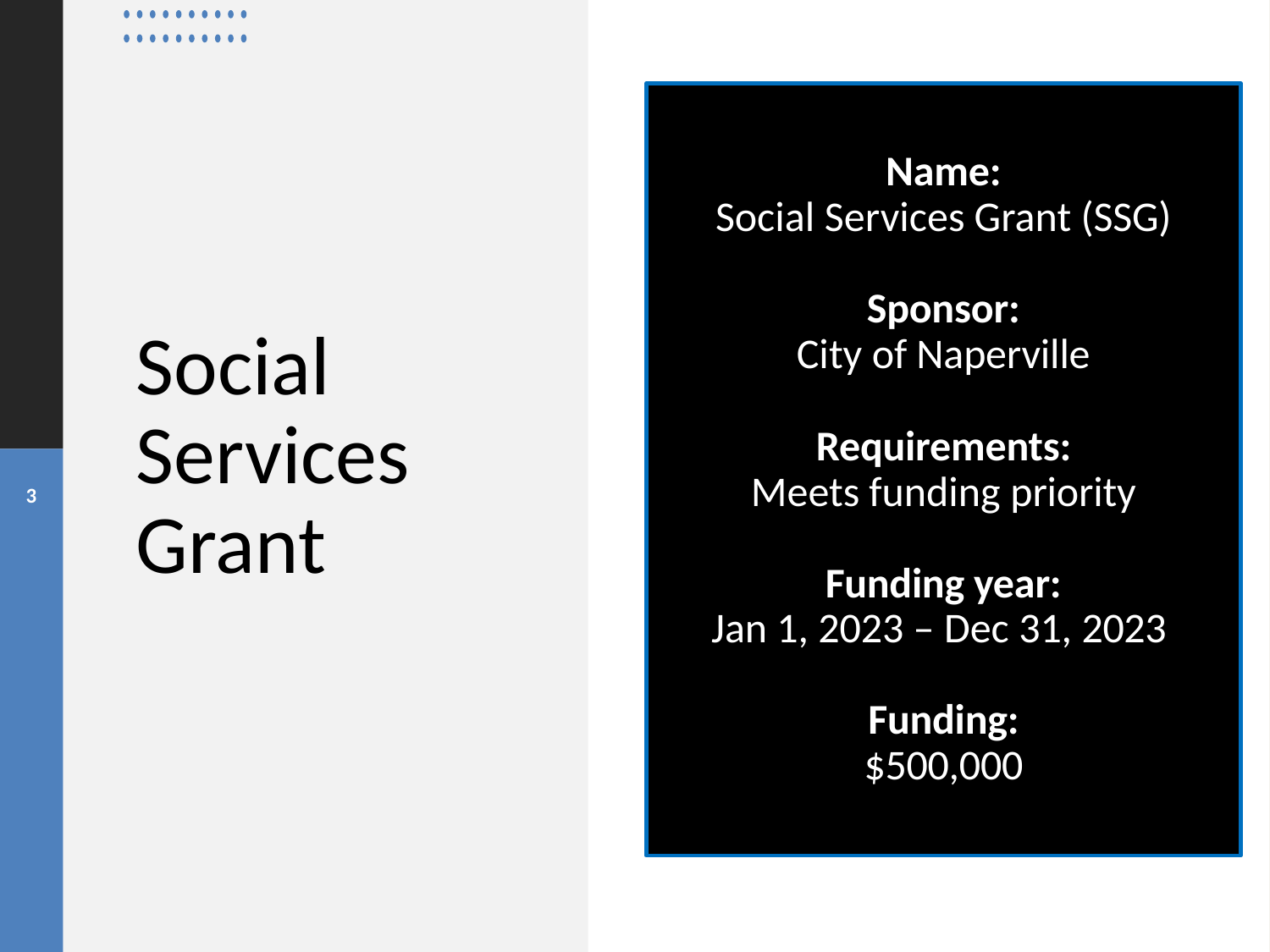

Name:
Social Services Grant (SSG)

Sponsor:
City of Naperville

Requirements:
Meets funding priority

Funding year:
Jan 1, 2023 – Dec 31, 2023

Funding:
$500,000
# Social Services Grant

3